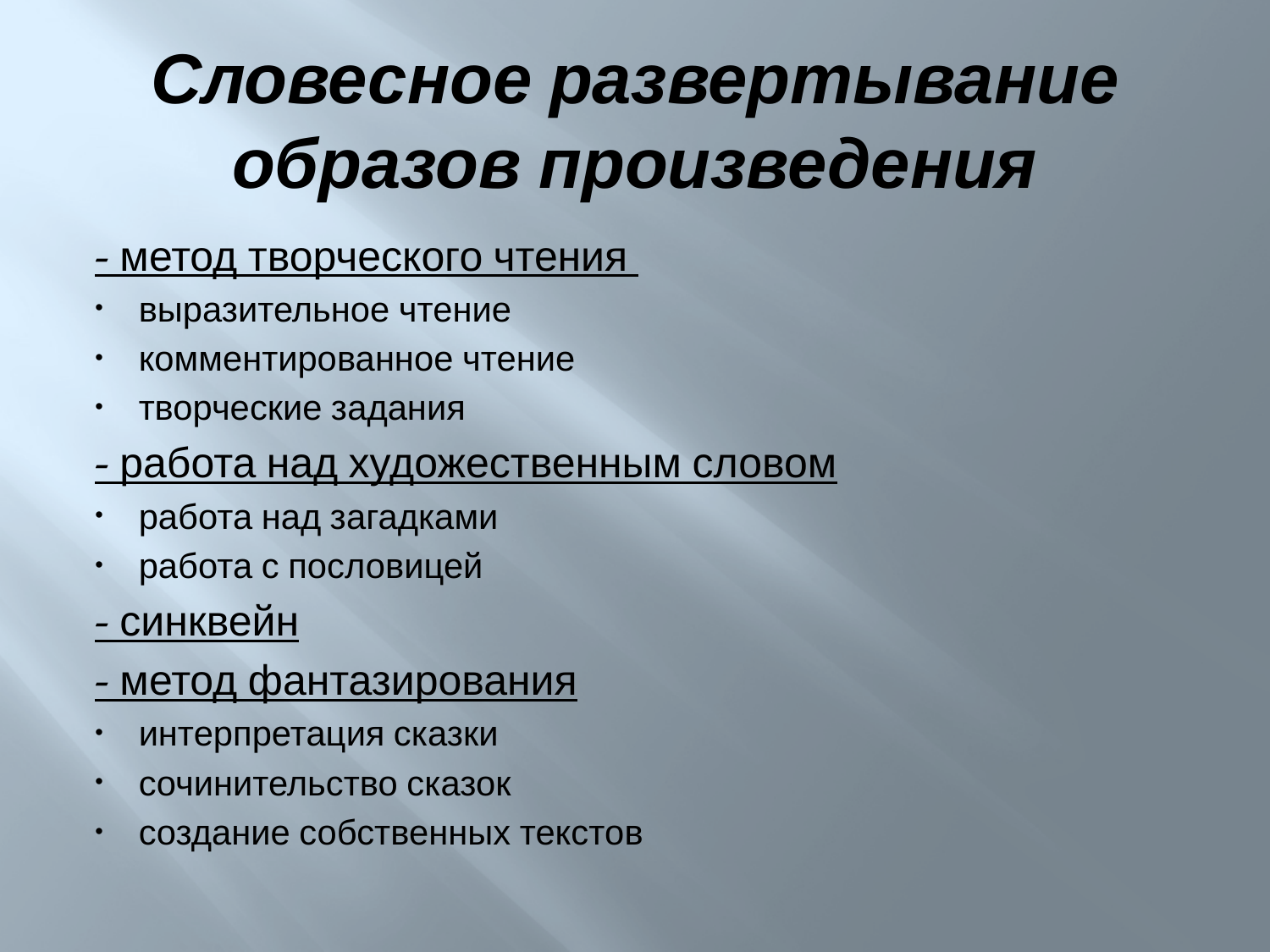

# Словесное развертывание образов произведения
- метод творческого чтения
    выразительное чтение
    комментированное чтение
    творческие задания
- работа над художественным словом
    работа над загадками
    работа с пословицей
- синквейн
- метод фантазирования
    интерпретация сказки
    сочинительство сказок
    создание собственных текстов